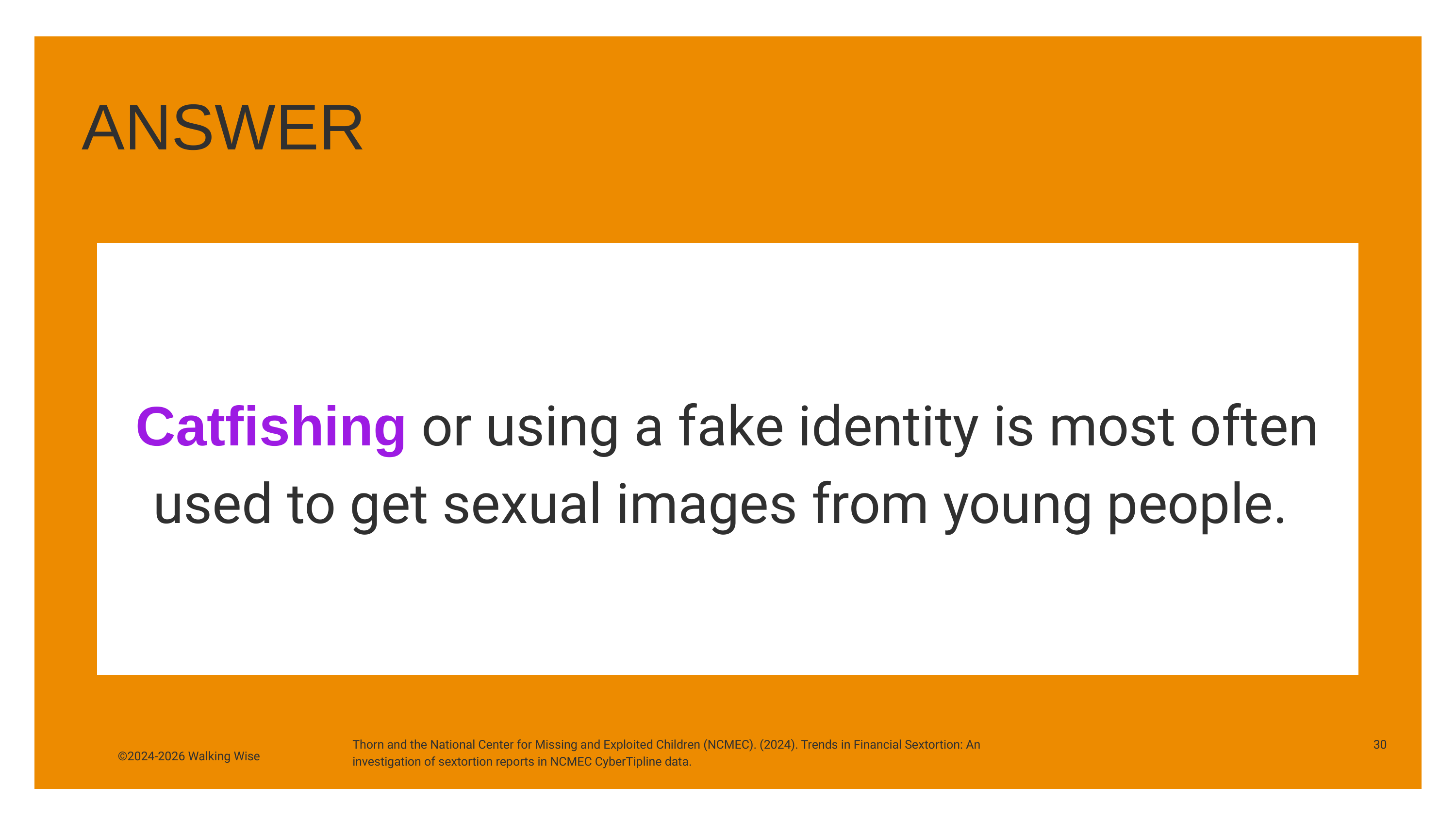

ANSWER

Catfishing or using a fake identity is most often used to get sexual images from young people.
Thorn and the National Center for Missing and Exploited Children (NCMEC). (2024). Trends in Financial Sextortion: An investigation of sextortion reports in NCMEC CyberTipline data.
30
©2024-2026 Walking Wise